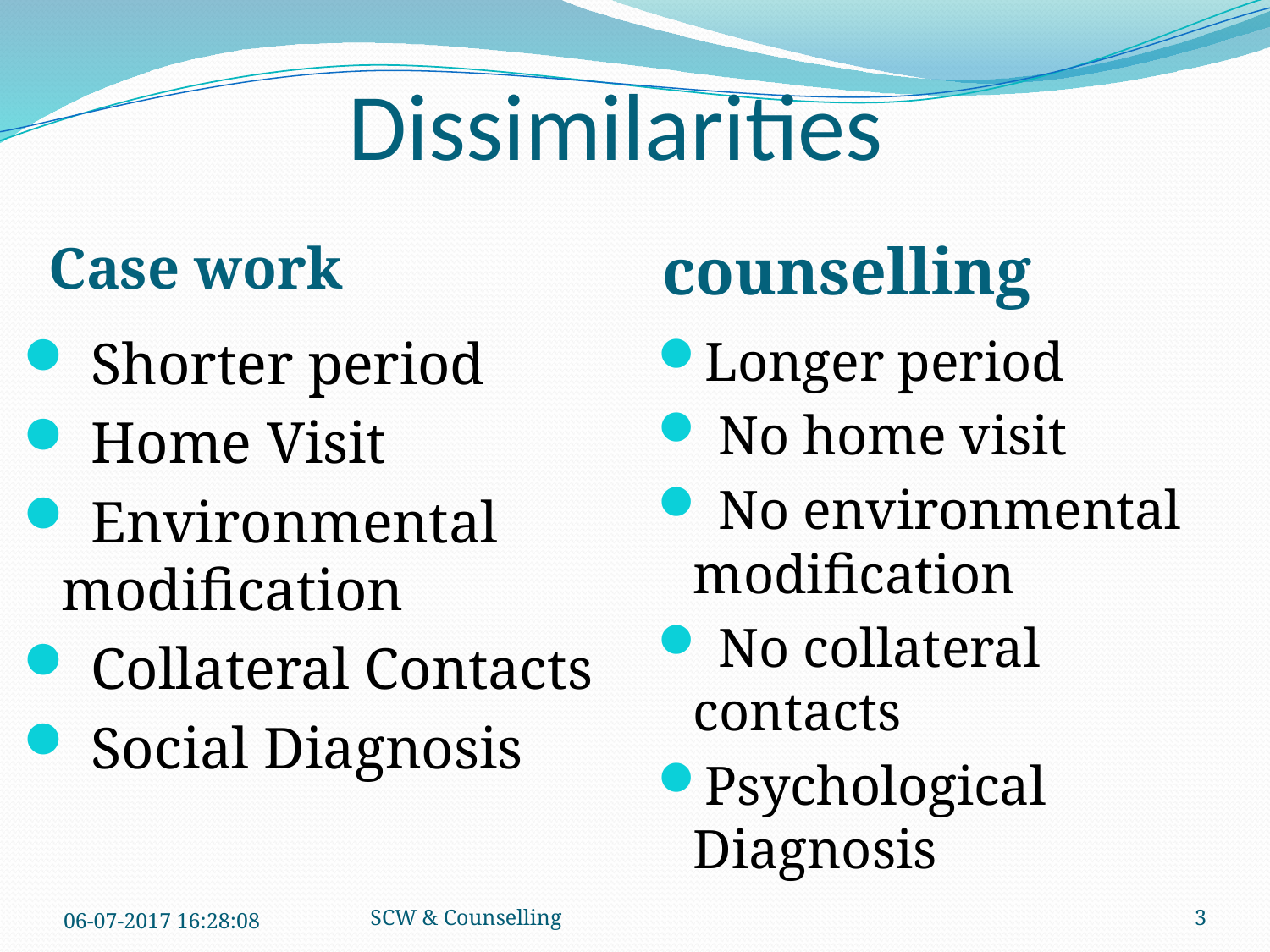

# Dissimilarities
Case work
counselling
 Shorter period
 Home Visit
 Environmental modification
 Collateral Contacts
 Social Diagnosis

Longer period
 No home visit
 No environmental modification
 No collateral contacts
Psychological  Diagnosis

06-07-2017 16:28:08
SCW & Counselling
3